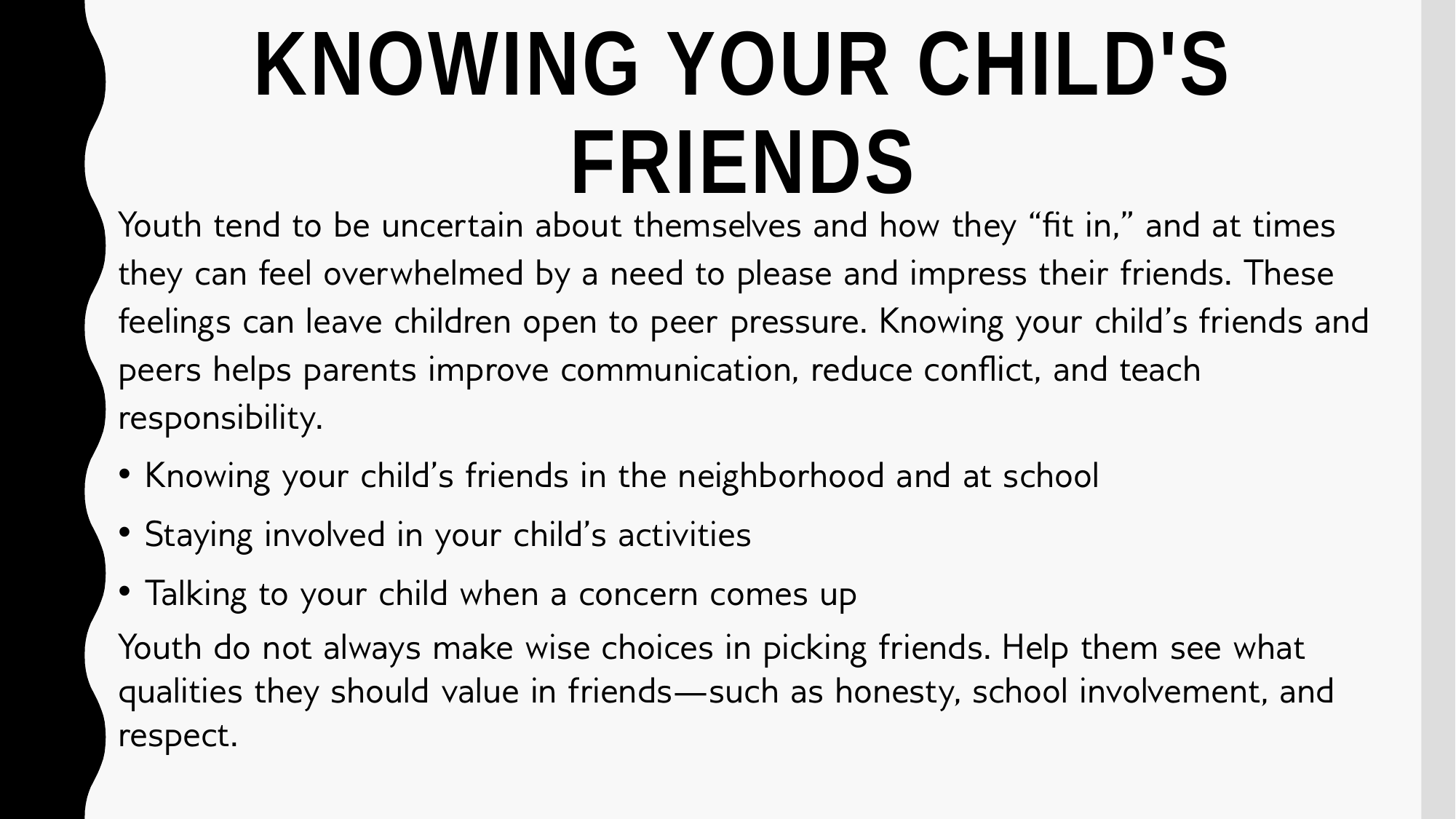

# Knowing Your Child's Friends
Youth tend to be uncertain about themselves and how they “fit in,” and at times they can feel overwhelmed by a need to please and impress their friends. These feelings can leave children open to peer pressure. Knowing your child’s friends and peers helps parents improve communication, reduce conflict, and teach responsibility.
Knowing your child’s friends in the neighborhood and at school
Staying involved in your child’s activities
Talking to your child when a concern comes up
Youth do not always make wise choices in picking friends. Help them see what qualities they should value in friends—such as honesty, school involvement, and respect.

For more information please visit https://www.drugabuse.gov/family-checkup